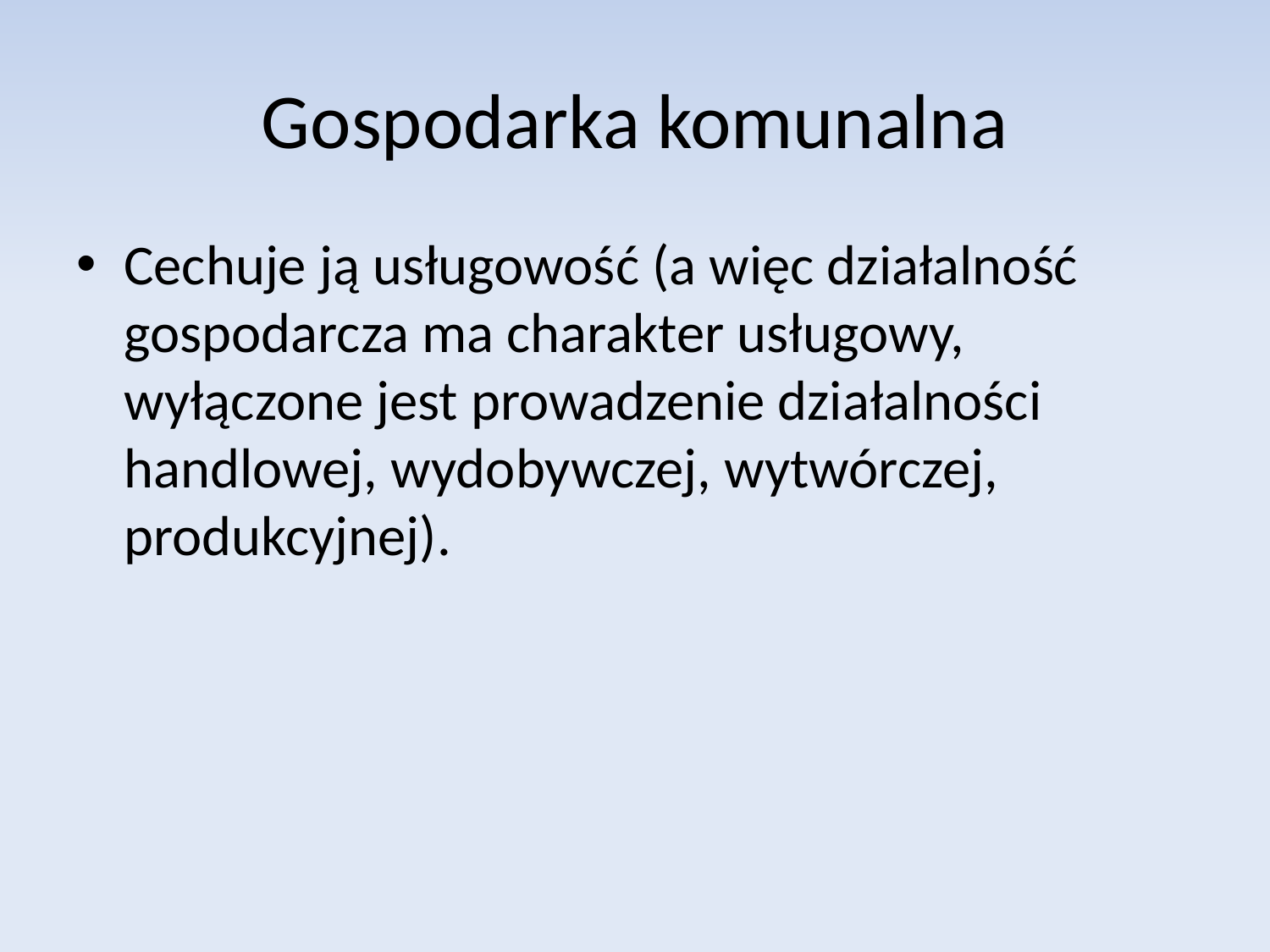

# Gospodarka komunalna
Cechuje ją usługowość (a więc działalność gospodarcza ma charakter usługowy, wyłączone jest prowadzenie działalności handlowej, wydobywczej, wytwórczej, produkcyjnej).